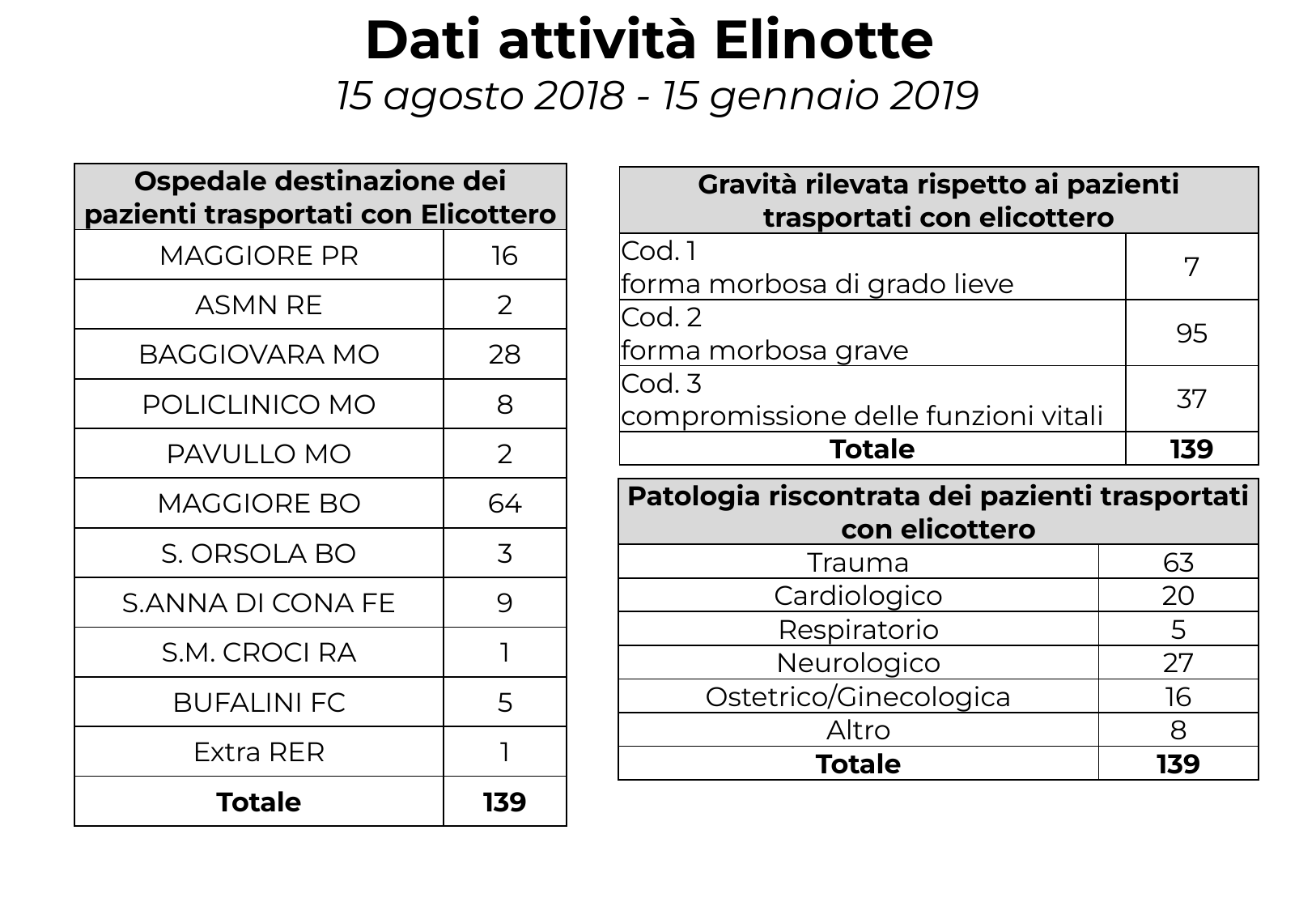

Dati attività Elinotte
15 agosto 2018 - 15 gennaio 2019
| Ospedale destinazione dei pazienti trasportati con Elicottero |  |
| --- | --- |
| MAGGIORE PR | 16 |
| ASMN RE | 2 |
| BAGGIOVARA MO | 28 |
| POLICLINICO MO | 8 |
| PAVULLO MO | 2 |
| MAGGIORE BO | 64 |
| S. ORSOLA BO | 3 |
| S.ANNA DI CONA FE | 9 |
| S.M. CROCI RA | 1 |
| BUFALINI FC | 5 |
| Extra RER | 1 |
| Totale | 139 |
| Gravità rilevata rispetto ai pazienti trasportati con elicottero |  |
| --- | --- |
| Cod. 1 forma morbosa di grado lieve | 7 |
| Cod. 2 forma morbosa grave | 95 |
| Cod. 3 compromissione delle funzioni vitali | 37 |
| Totale | 139 |
| Patologia riscontrata dei pazienti trasportati con elicottero |  |
| --- | --- |
| Trauma | 63 |
| Cardiologico | 20 |
| Respiratorio | 5 |
| Neurologico | 27 |
| Ostetrico/Ginecologica | 16 |
| Altro | 8 |
| Totale | 139 |